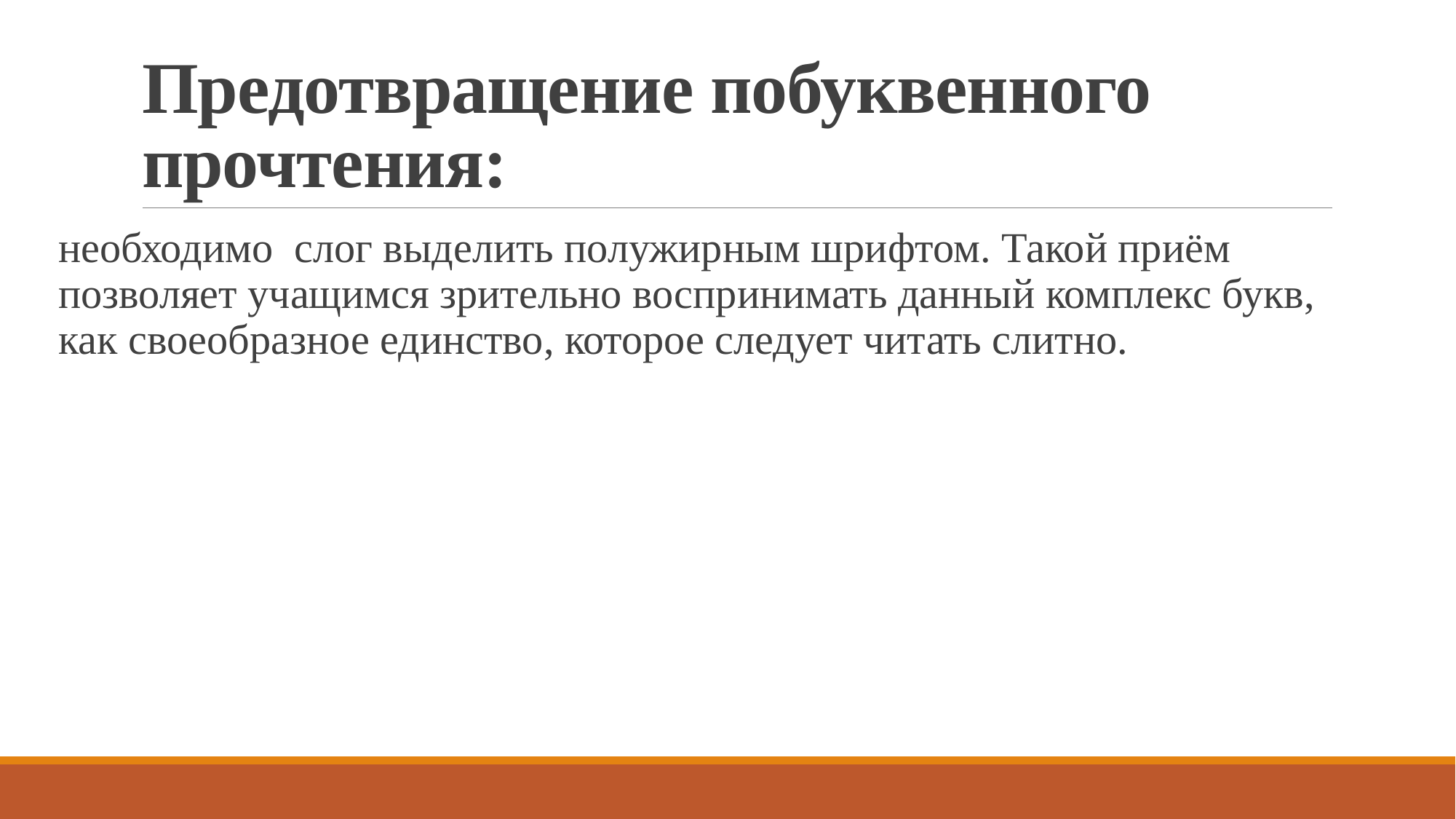

# Предотвращение побуквенного прочтения:
необходимо  слог выделить полужирным шрифтом. Такой приём позволяет учащимся зрительно воспринимать данный комплекс букв, как своеобразное единство, которое следует читать слитно.